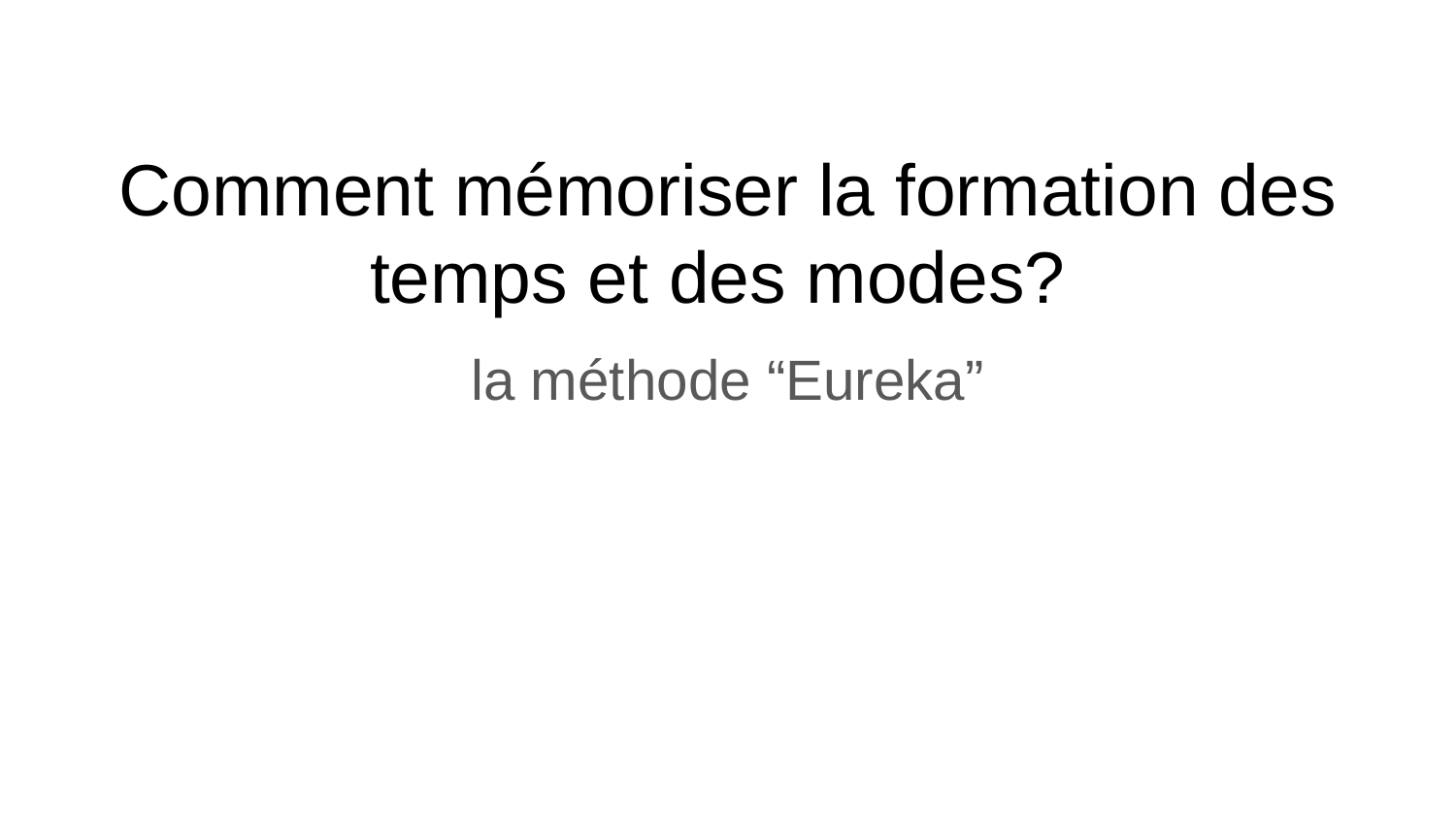

# Comment mémoriser la formation des temps et des modes?
la méthode “Eureka”